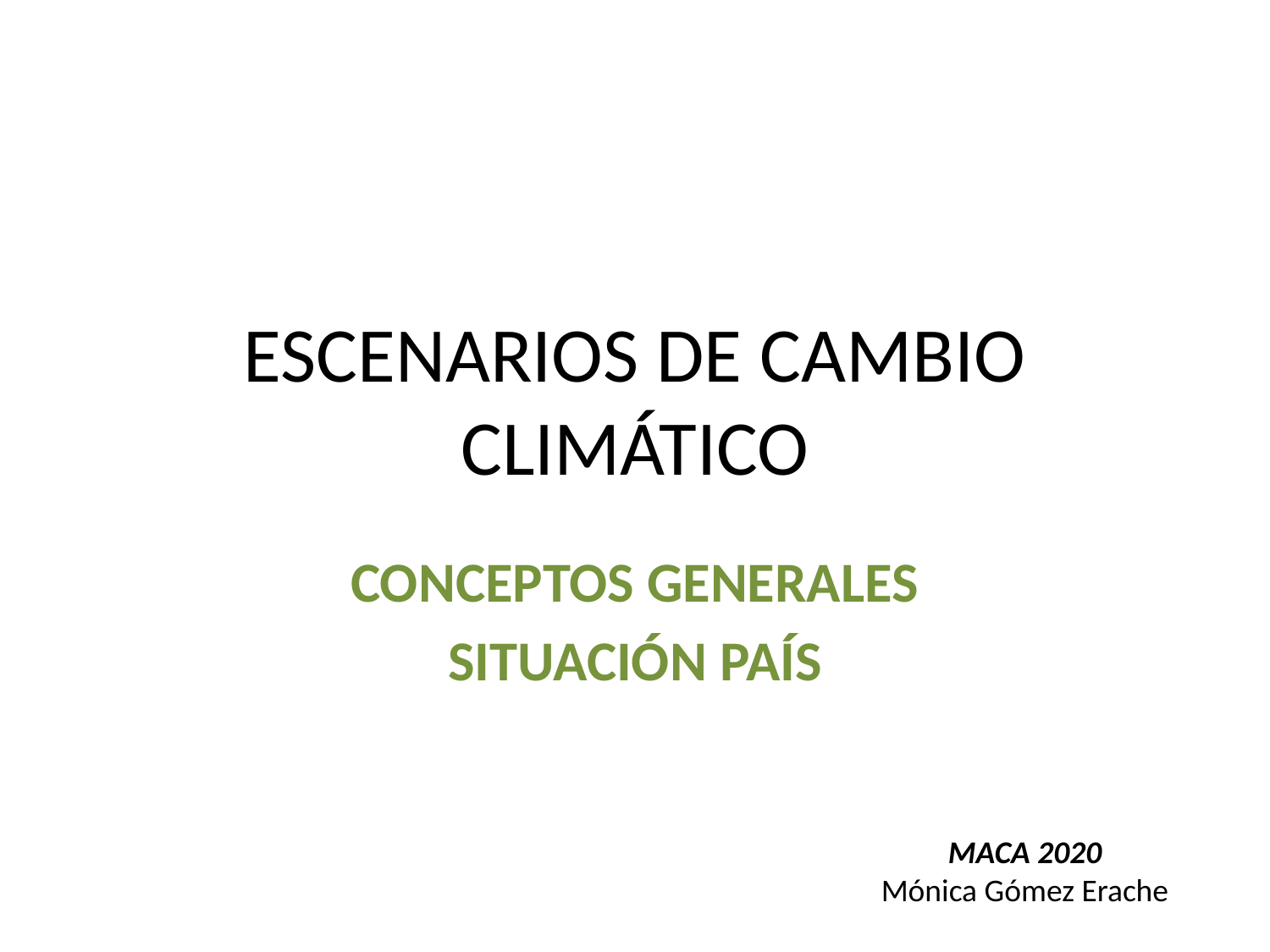

# ESCENARIOS DE CAMBIO CLIMÁTICO
CONCEPTOS GENERALES
SITUACIÓN PAÍS
MACA 2020
Mónica Gómez Erache